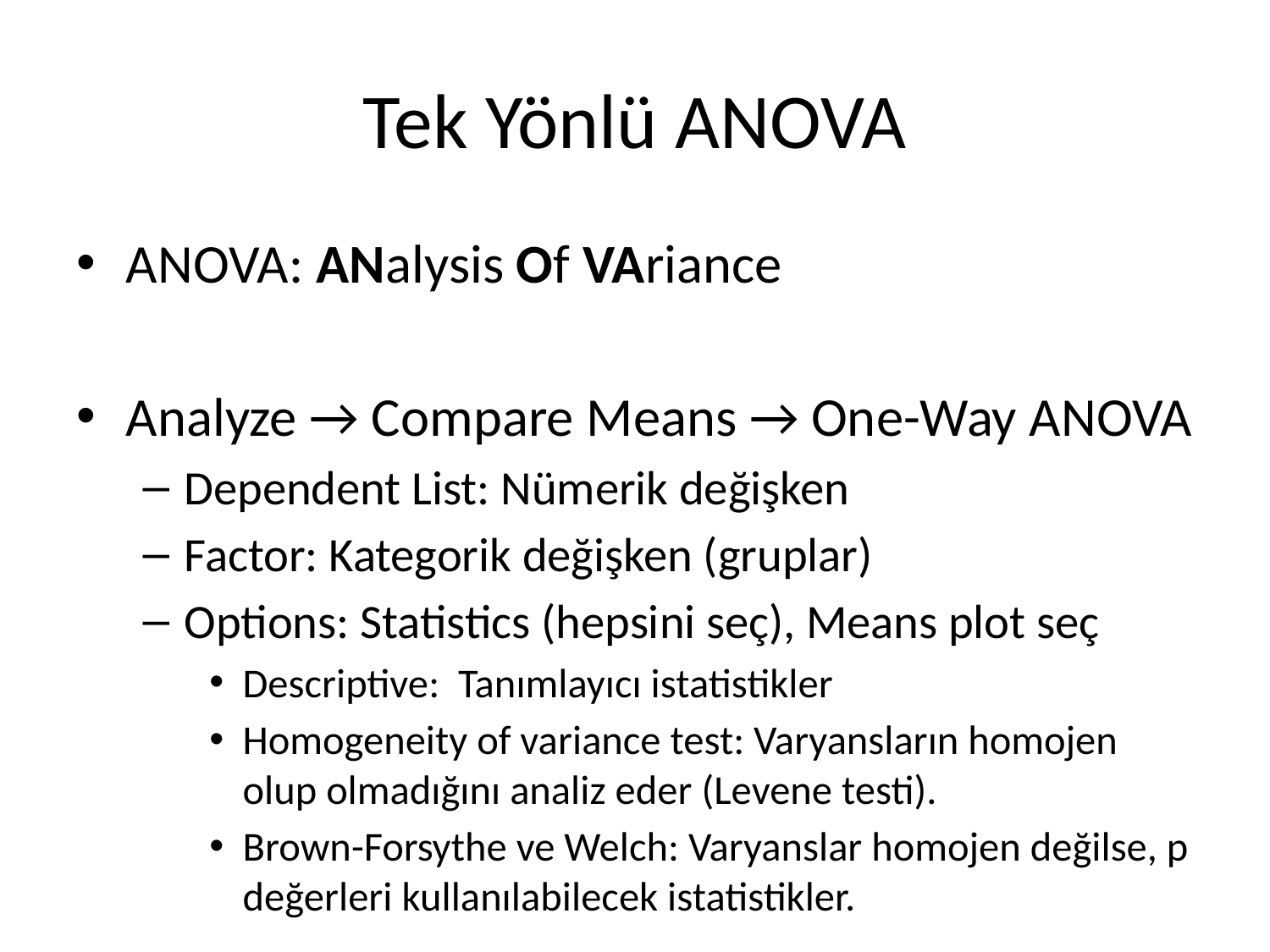

# Tek Yönlü ANOVA
ANOVA: ANalysis Of VAriance

Analyze → Compare Means → One-Way ANOVA
Dependent List: Nümerik değişken
Factor: Kategorik değişken (gruplar)
Options: Statistics (hepsini seç), Means plot seç
Descriptive:  Tanımlayıcı istatistikler
Homogeneity of variance test: Varyansların homojen olup olmadığını analiz eder (Levene testi).
Brown-Forsythe ve Welch: Varyanslar homojen değilse, p değerleri kullanılabilecek istatistikler.